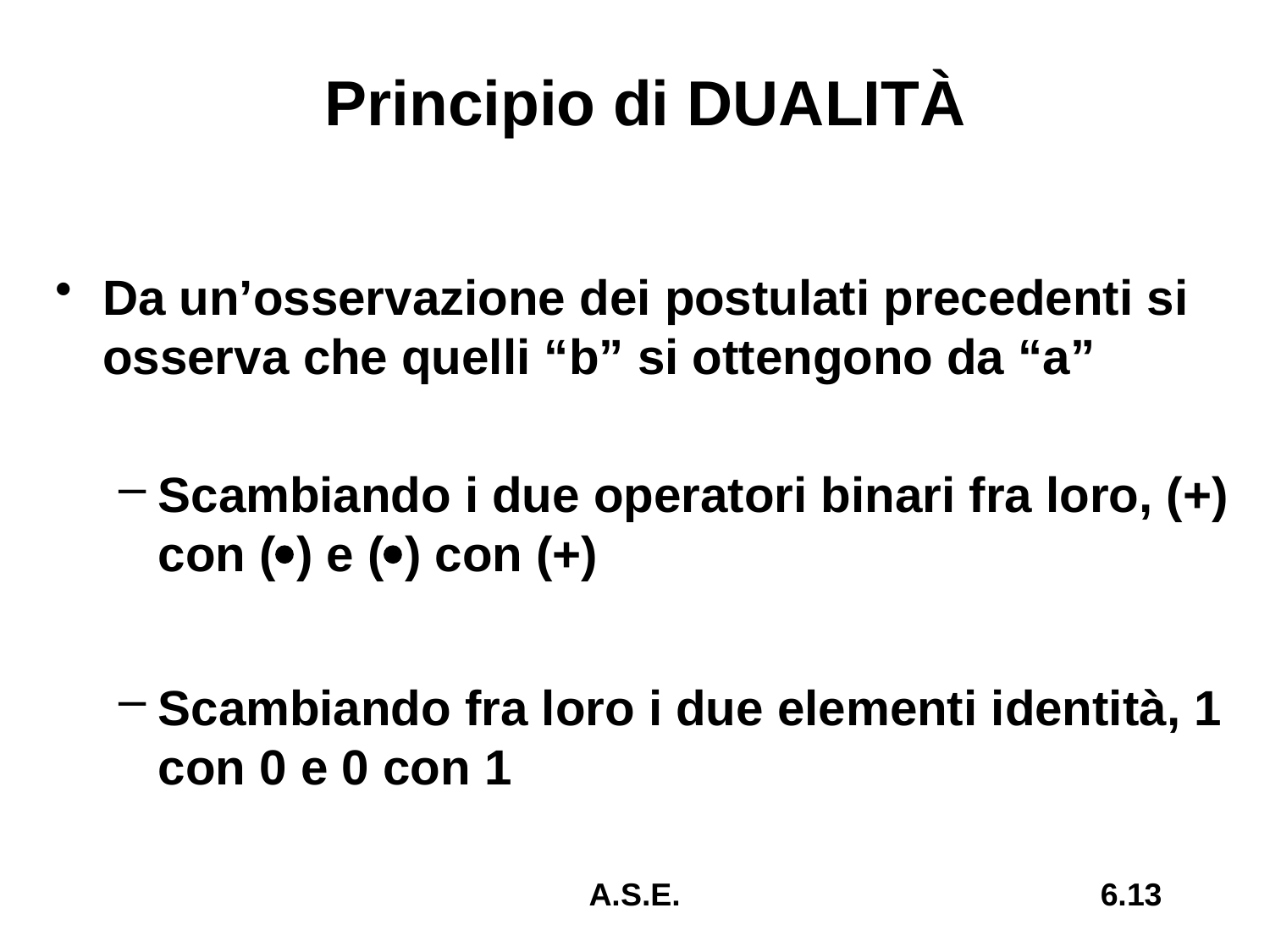

# Principio di DUALITÀ

Da un’osservazione dei postulati precedenti si osserva che quelli “b” si ottengono da “a”

Scambiando i due operatori binari fra loro, (+) con (•) e (•) con (+)

Scambiando fra loro i due elementi identità, 1 con 0 e 0 con 1
A.S.E.
6.13